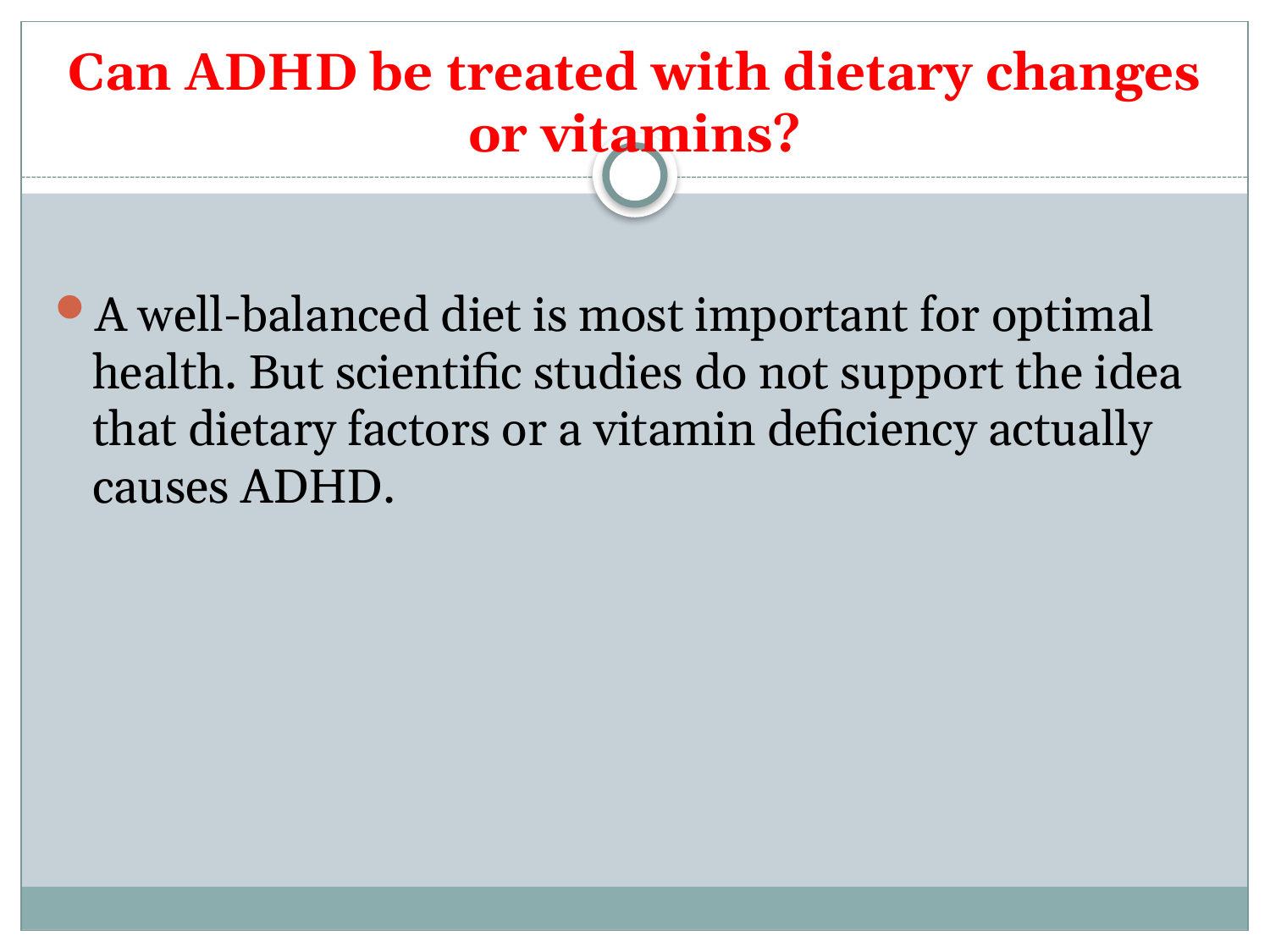

# Can ADHD be treated with dietary changes or vitamins?
A well-balanced diet is most important for optimal health. But scientific studies do not support the idea that dietary factors or a vitamin deficiency actually causes ADHD.